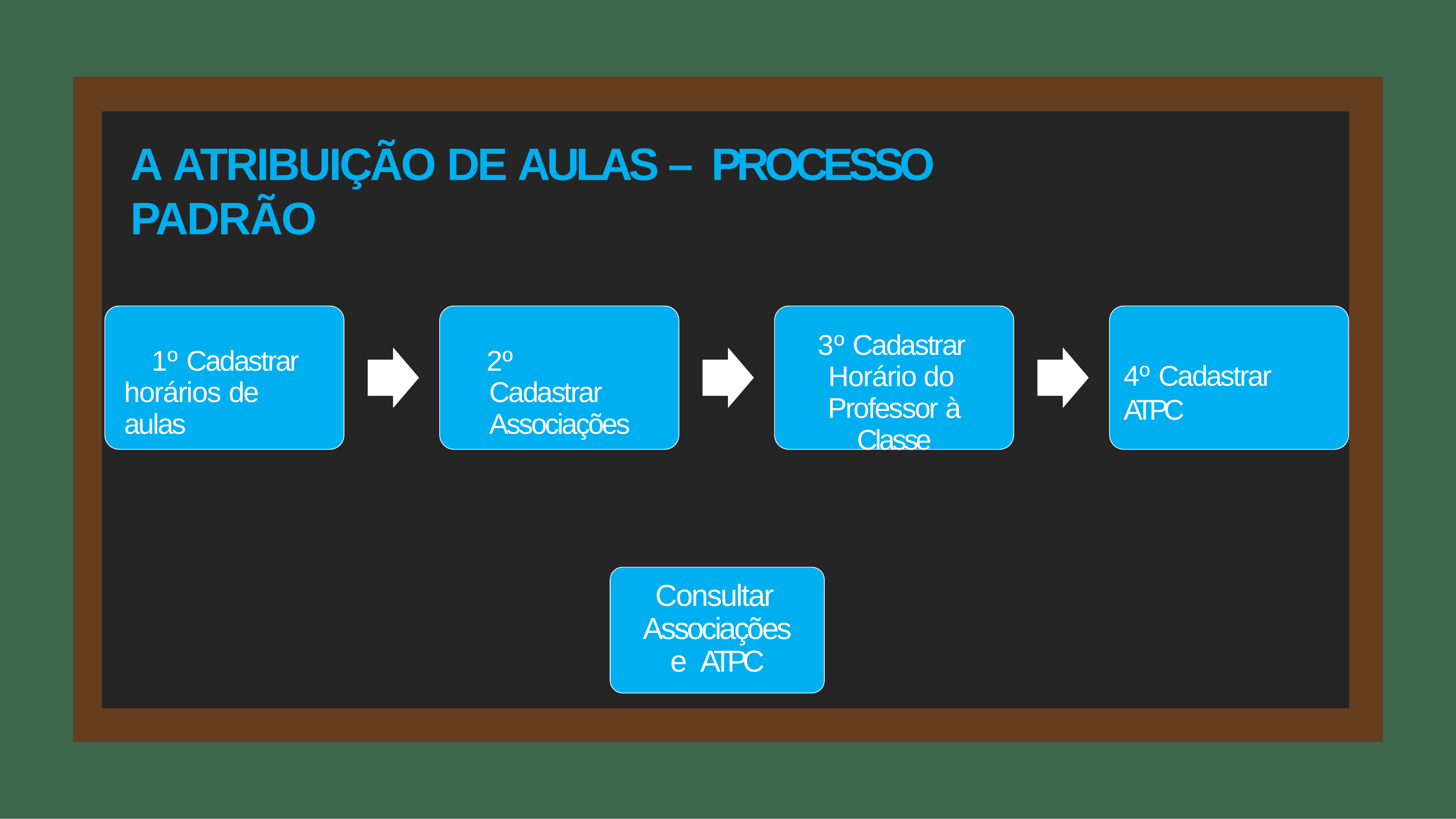

# A ATRIBUIÇÃO DE AULAS – PROCESSO PADRÃO

3º Cadastrar  Horário do  Professor à Classe
1º Cadastrar  horários de aulas
2º Cadastrar  Associações

4º Cadastrar ATPC

Consultar  Associações e  ATPC